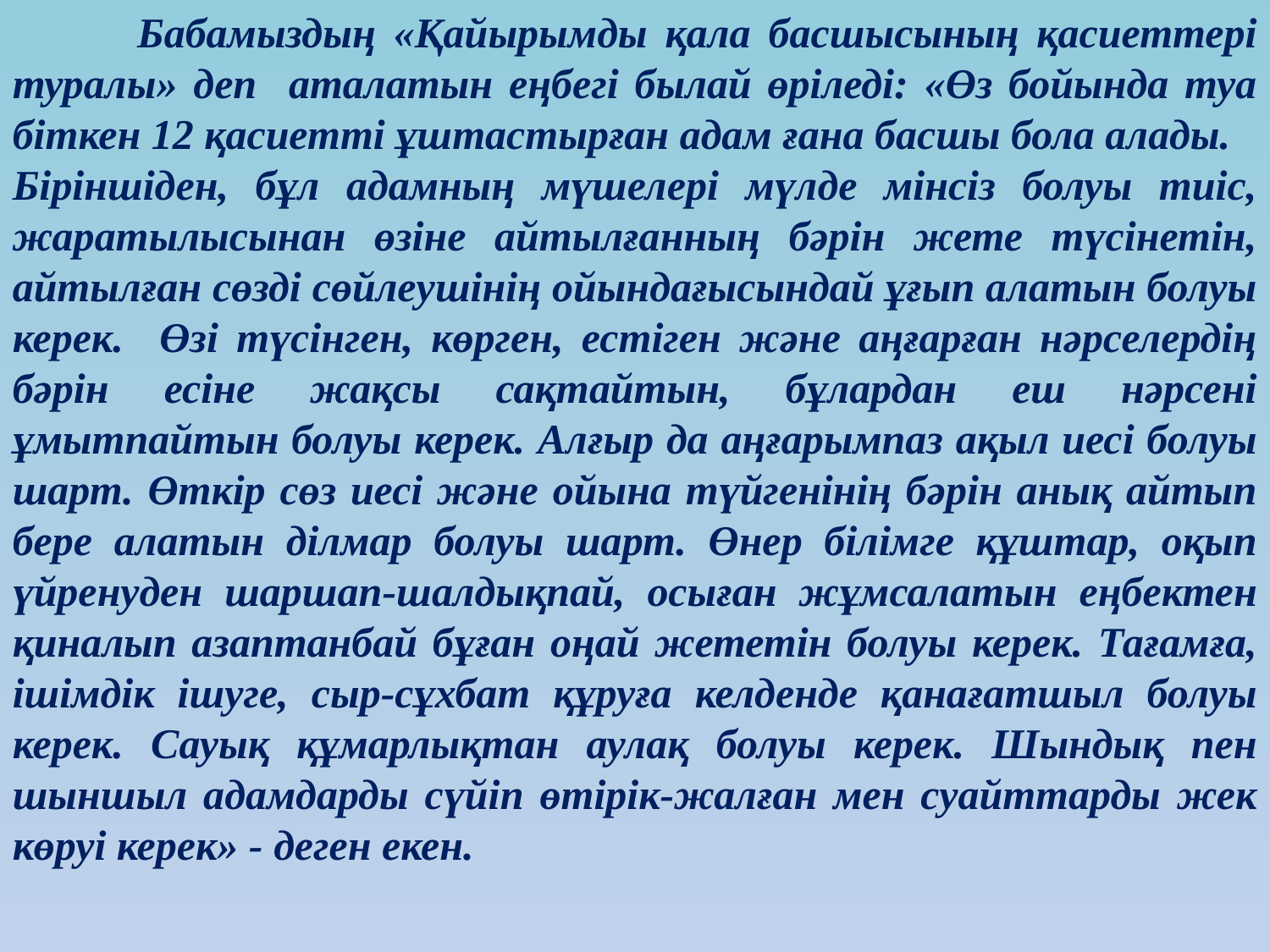

Бабамыздың «Қайырымды қала басшысының қасиеттері туралы» деп  аталатын еңбегі былай өріледі: «Өз бойында туа біткен 12 қасиетті ұштастырған адам ғана басшы бола алады.
Біріншіден, бұл адамның мүшелері мүлде мінсіз болуы тиіс, жаратылысынан өзіне айтылғанның бәрін жете түсінетін, айтылған сөзді сөйлеушінің ойындағысындай ұғып алатын болуы керек.  Өзі түсінген, көрген, естіген және аңғарған нәрселердің бәрін есіне жақсы сақтайтын, бұлардан еш нәрсені ұмытпайтын болуы керек. Алғыр да аңғарымпаз ақыл иесі болуы шарт. Өткір сөз иесі және ойына түйгенінің бәрін анық айтып бере алатын ділмар болуы шарт. Өнер білімге құштар, оқып үйренуден шаршап-шалдықпай, осыған жұмсалатын еңбектен қиналып азаптанбай бұған оңай жететін болуы керек. Тағамға, ішімдік ішуге, сыр-сұхбат құруға келденде қанағатшыл болуы керек. Сауық құмарлықтан аулақ болуы керек. Шындық пен шыншыл адамдарды сүйіп өтірік-жалған мен суайттарды жек көруі керек» - деген екен.